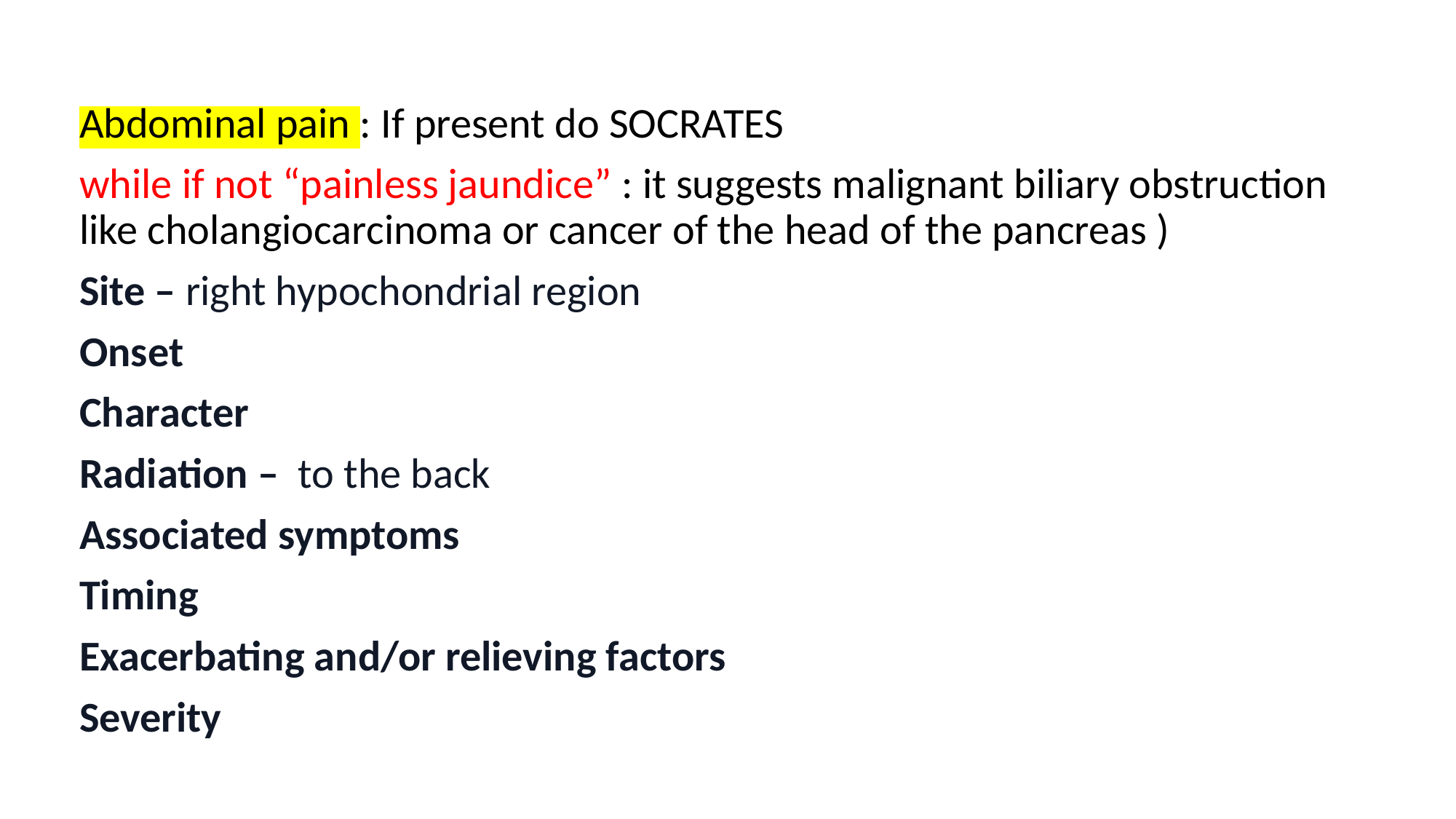

Abdominal pain : If present do SOCRATES
while if not “painless jaundice” : it suggests malignant biliary obstruction like cholangiocarcinoma or cancer of the head of the pancreas )
Site – right hypochondrial region
Onset
Character
Radiation –  to the back
Associated symptoms
Timing
Exacerbating and/or relieving factors
Severity